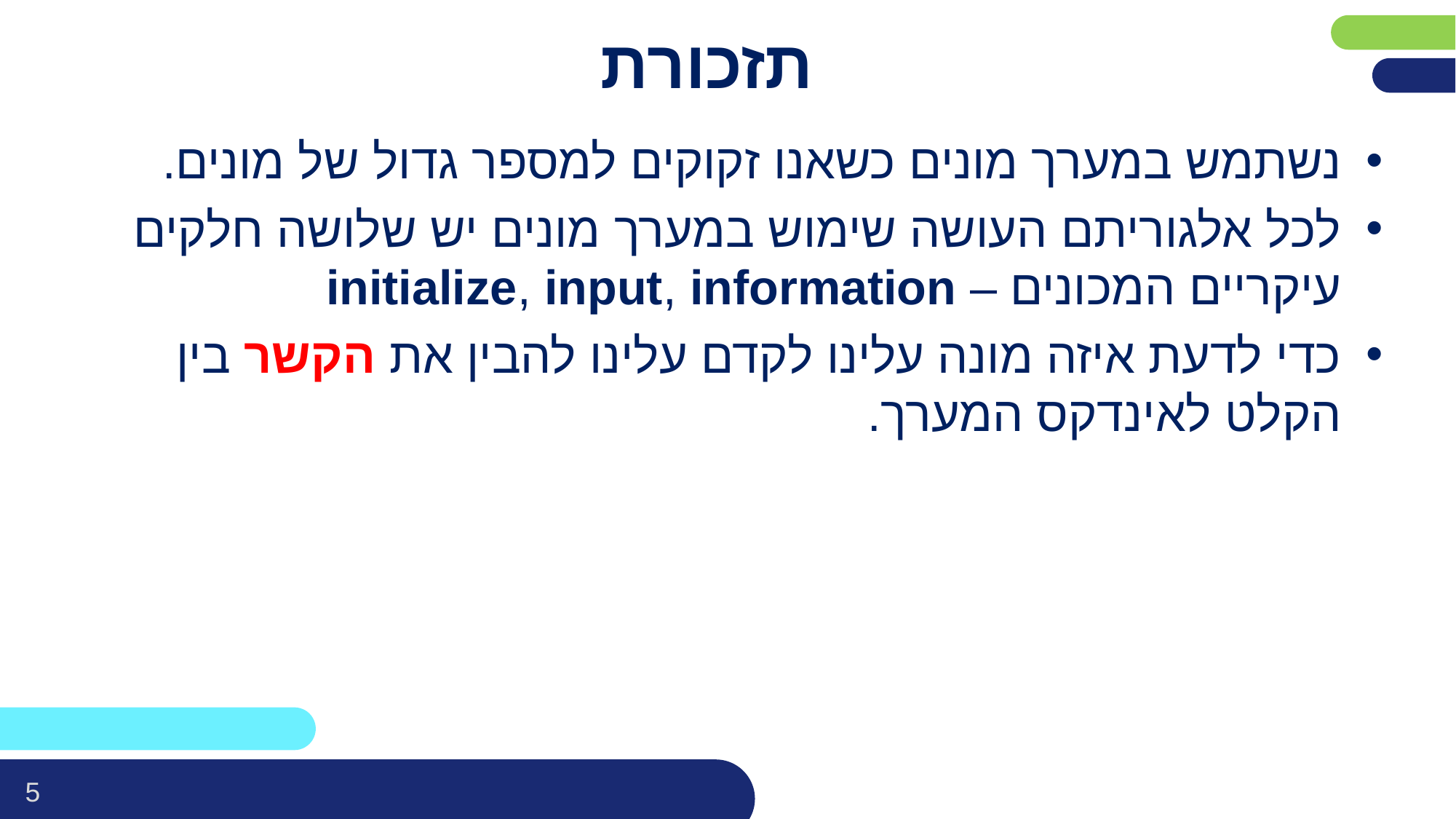

# תזכורת
נשתמש במערך מונים כשאנו זקוקים למספר גדול של מונים.
לכל אלגוריתם העושה שימוש במערך מונים יש שלושה חלקים עיקריים המכונים – initialize, input, information
כדי לדעת איזה מונה עלינו לקדם עלינו להבין את הקשר בין הקלט לאינדקס המערך.